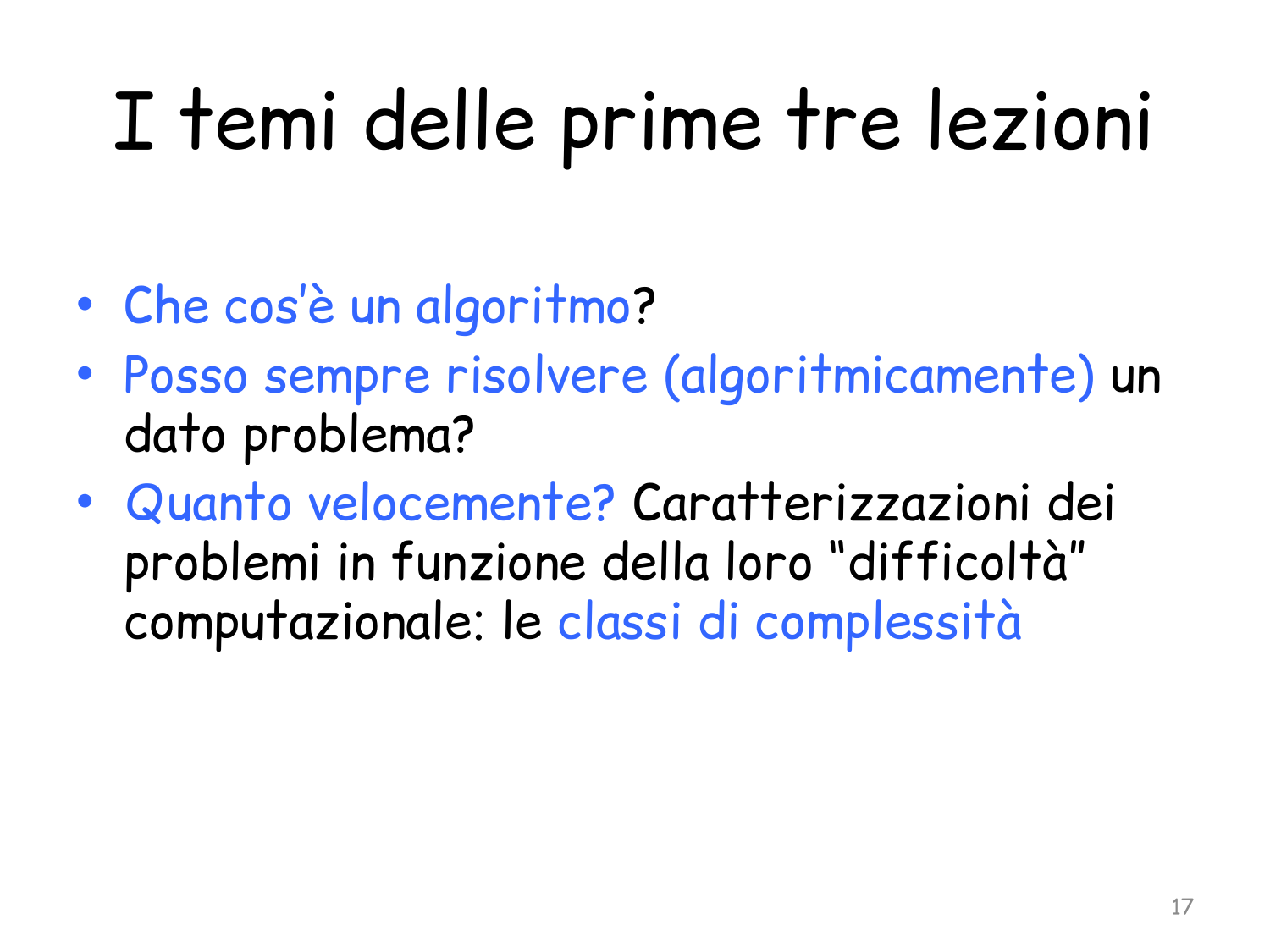

# I temi delle prime tre lezioni
Che cos’è un algoritmo?
Posso sempre risolvere (algoritmicamente) un dato problema?
Quanto velocemente? Caratterizzazioni dei problemi in funzione della loro “difficoltà” computazionale: le classi di complessità
17